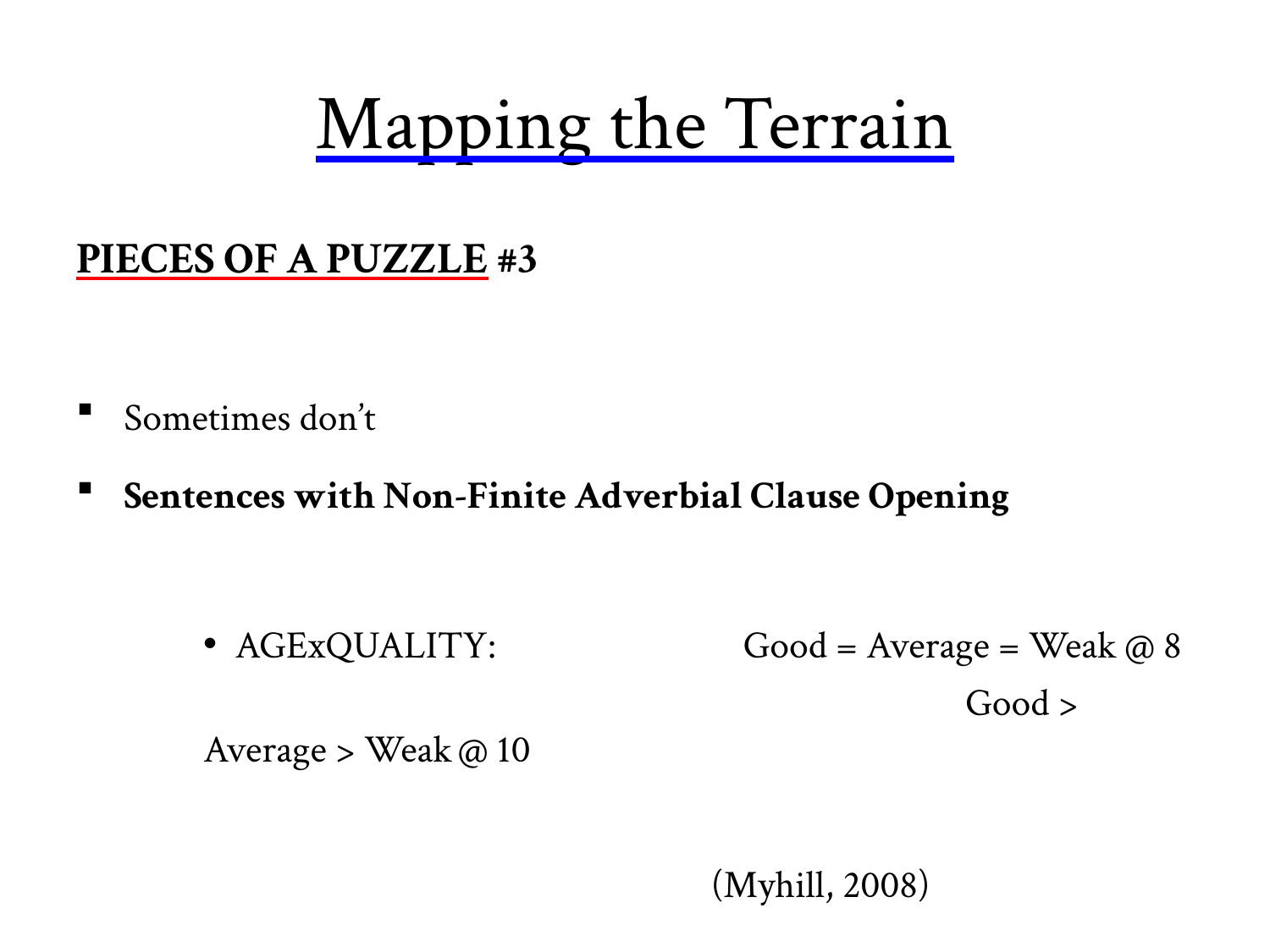

# Mapping the Terrain
PIECES OF A PUZZLE #3

Sometimes don’t
Sentences with Non-Finite Adverbial Clause Opening

AGExQUALITY:		Good = Average = Weak	@ 8
						Good > Average > Weak	@ 10
											(Myhill, 2008)